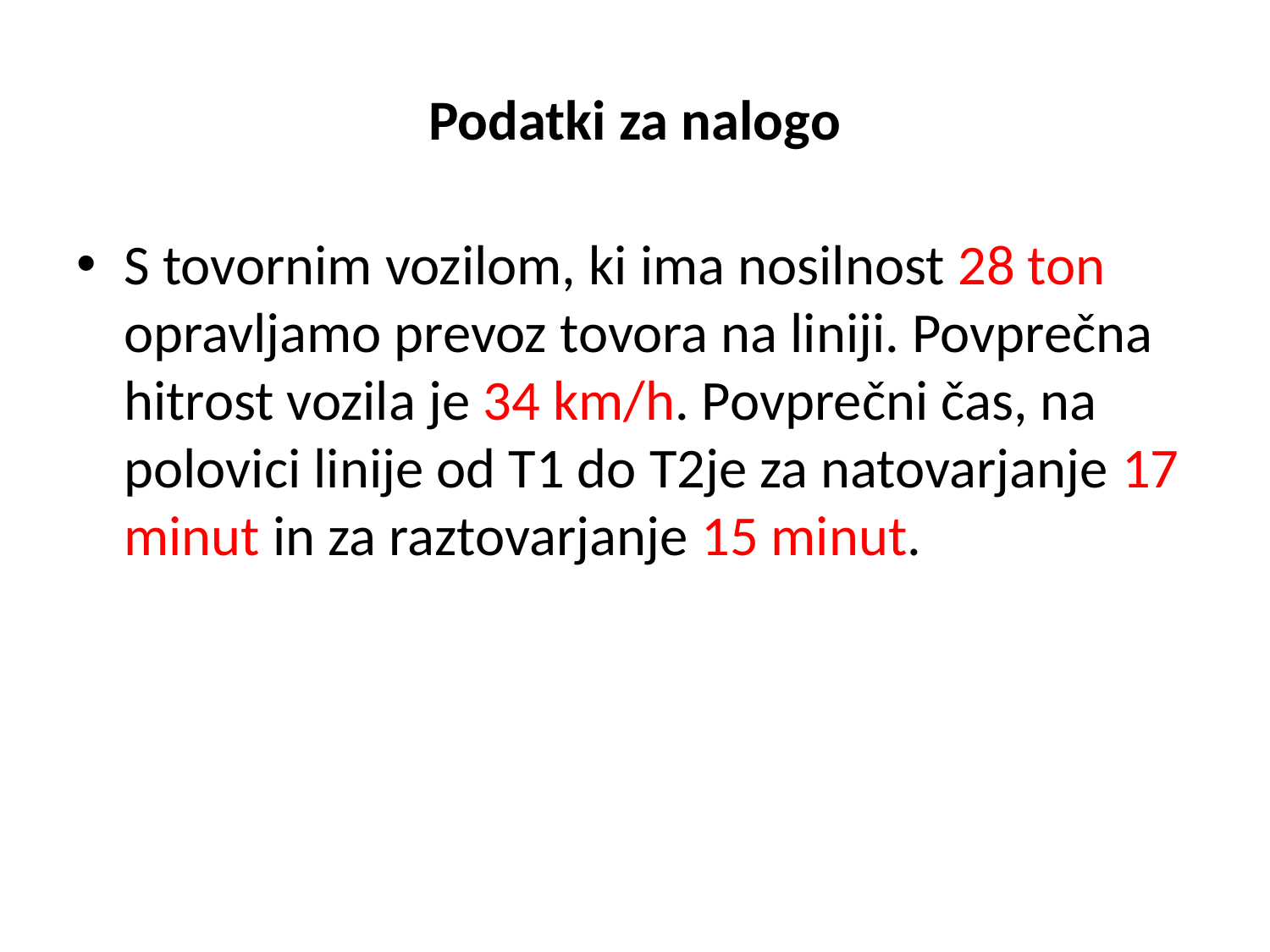

# Podatki za nalogo
S tovornim vozilom, ki ima nosilnost 28 ton opravljamo prevoz tovora na liniji. Povprečna hitrost vozila je 34 km/h. Povprečni čas, na polovici linije od T1 do T2je za natovarjanje 17 minut in za raztovarjanje 15 minut.